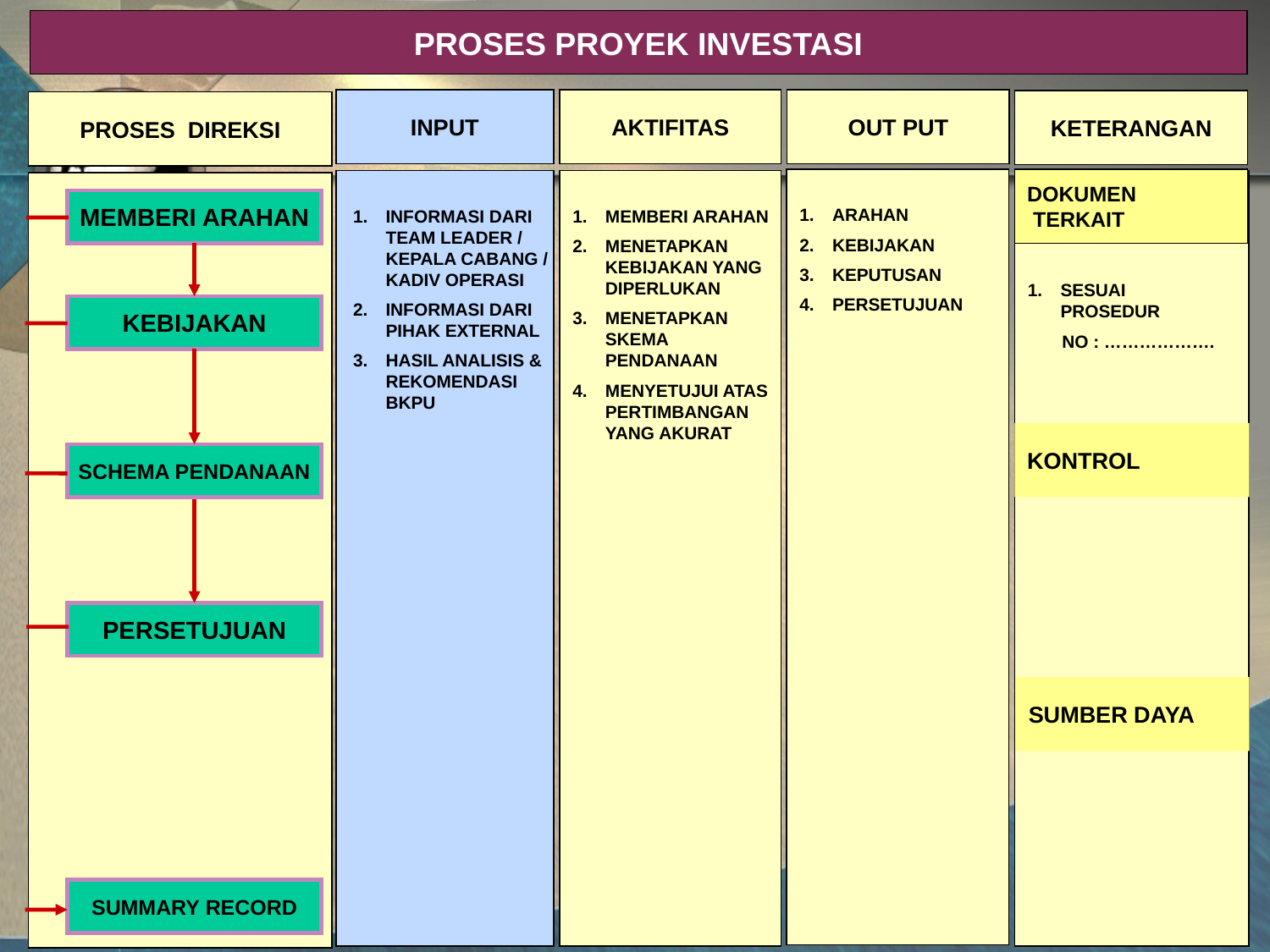

PROSES PROYEK INVESTASI
INPUT
AKTIFITAS
OUT PUT
KETERANGAN
PROSES  DIREKSI

DOKUMEN
 TERKAIT

MEMBERI ARAHAN
ARAHAN
KEBIJAKAN
KEPUTUSAN
PERSETUJUAN
INFORMASI DARI TEAM LEADER / KEPALA CABANG / KADIV OPERASI
INFORMASI DARI PIHAK EXTERNAL
HASIL ANALISIS & REKOMENDASI BKPU
MEMBERI ARAHAN
MENETAPKAN KEBIJAKAN YANG DIPERLUKAN
MENETAPKAN SKEMA PENDANAAN
MENYETUJUI ATAS PERTIMBANGAN YANG AKURAT

SESUAI PROSEDUR
       NO : ……………….
KEBIJAKAN

KONTROL
SCHEMA PENDANAAN

PERSETUJUAN

SUMBER DAYA

SUMMARY RECORD